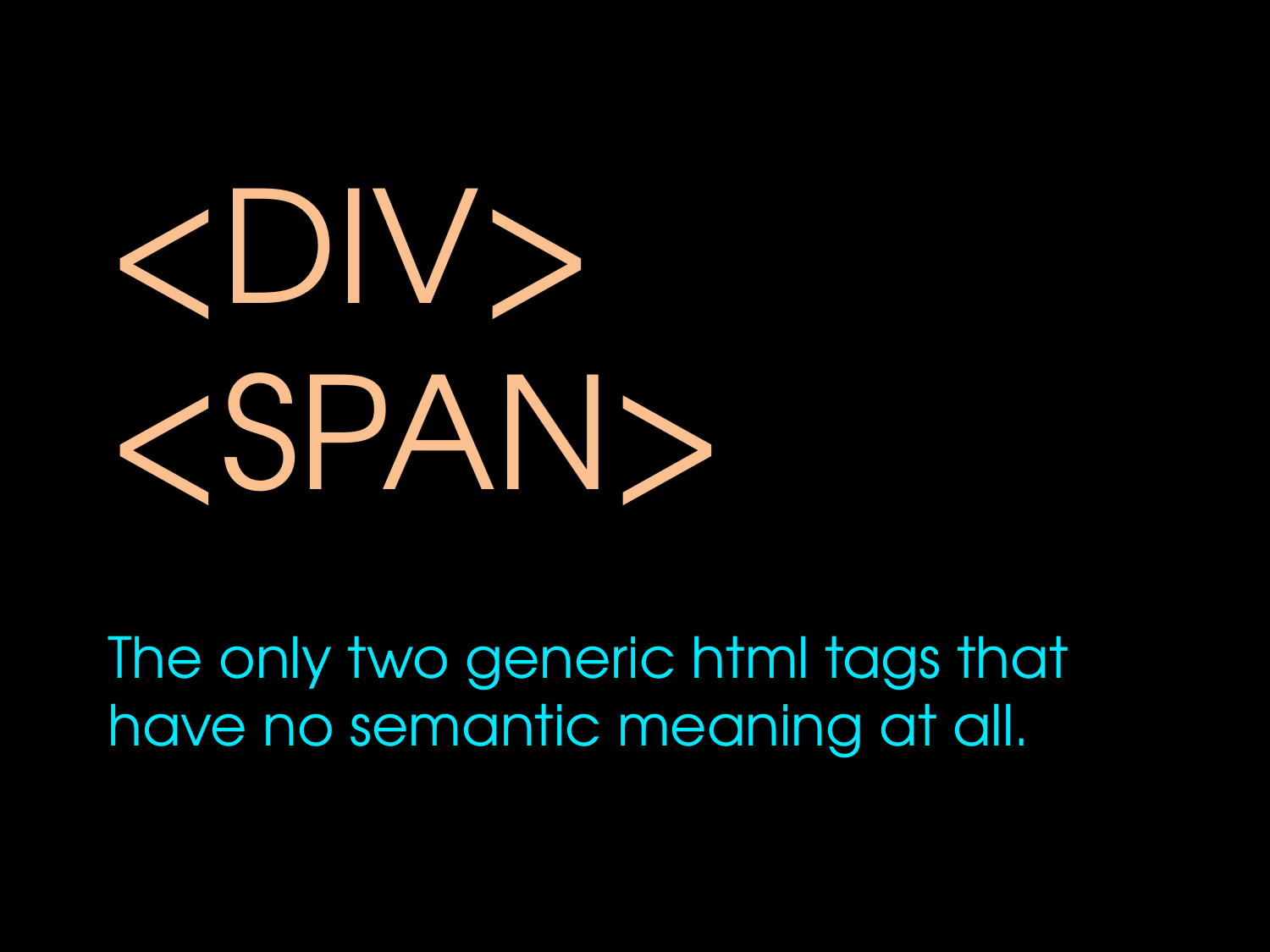

# <div> <span>
The only two generic html tags that have no semantic meaning at all.